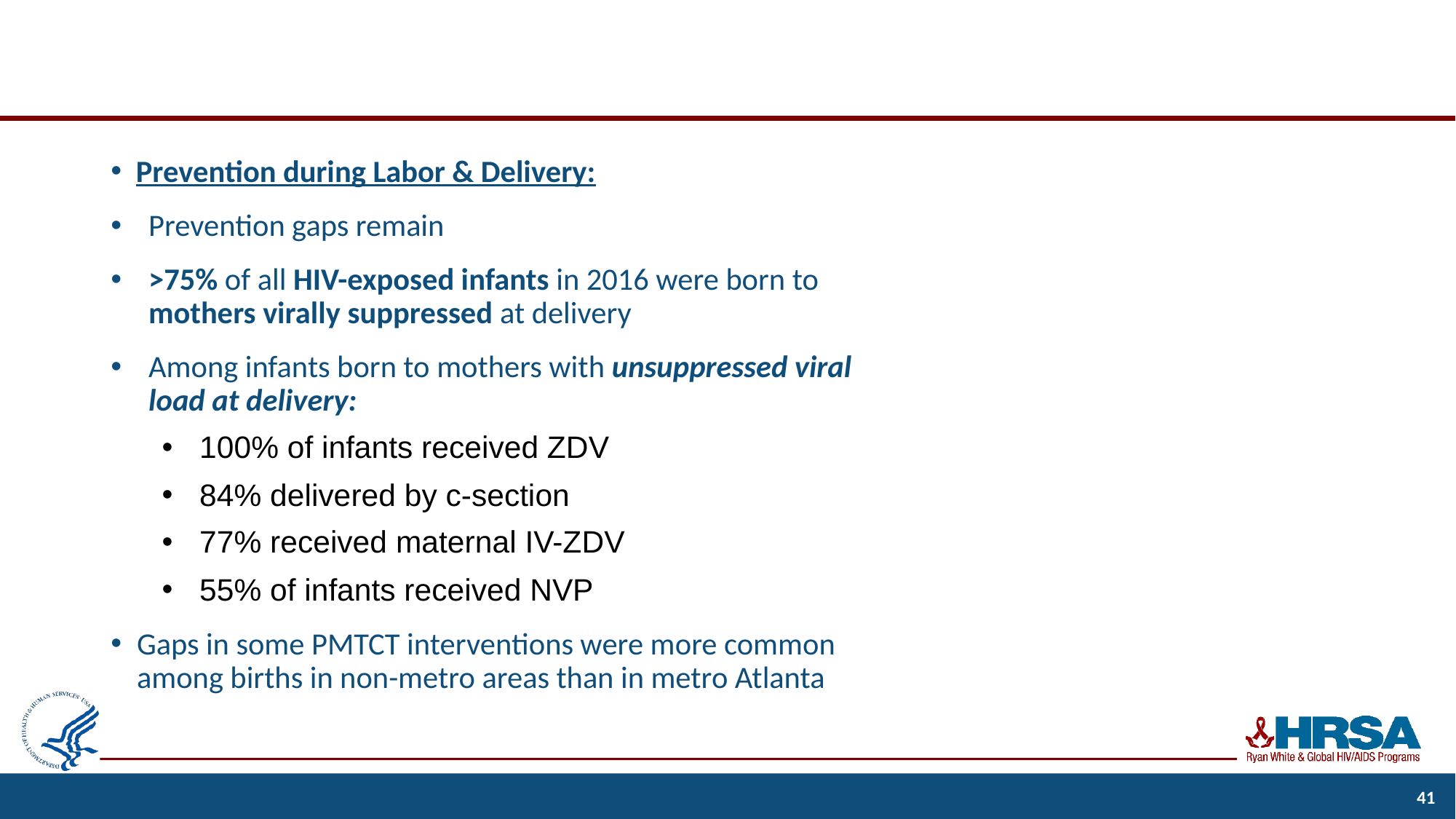

#
Prevention during Labor & Delivery:
Prevention gaps remain
>75% of all HIV-exposed infants in 2016 were born to mothers virally suppressed at delivery
Among infants born to mothers with unsuppressed viral load at delivery:
100% of infants received ZDV
84% delivered by c-section
77% received maternal IV-ZDV
55% of infants received NVP
Gaps in some PMTCT interventions were more common among births in non-metro areas than in metro Atlanta

41